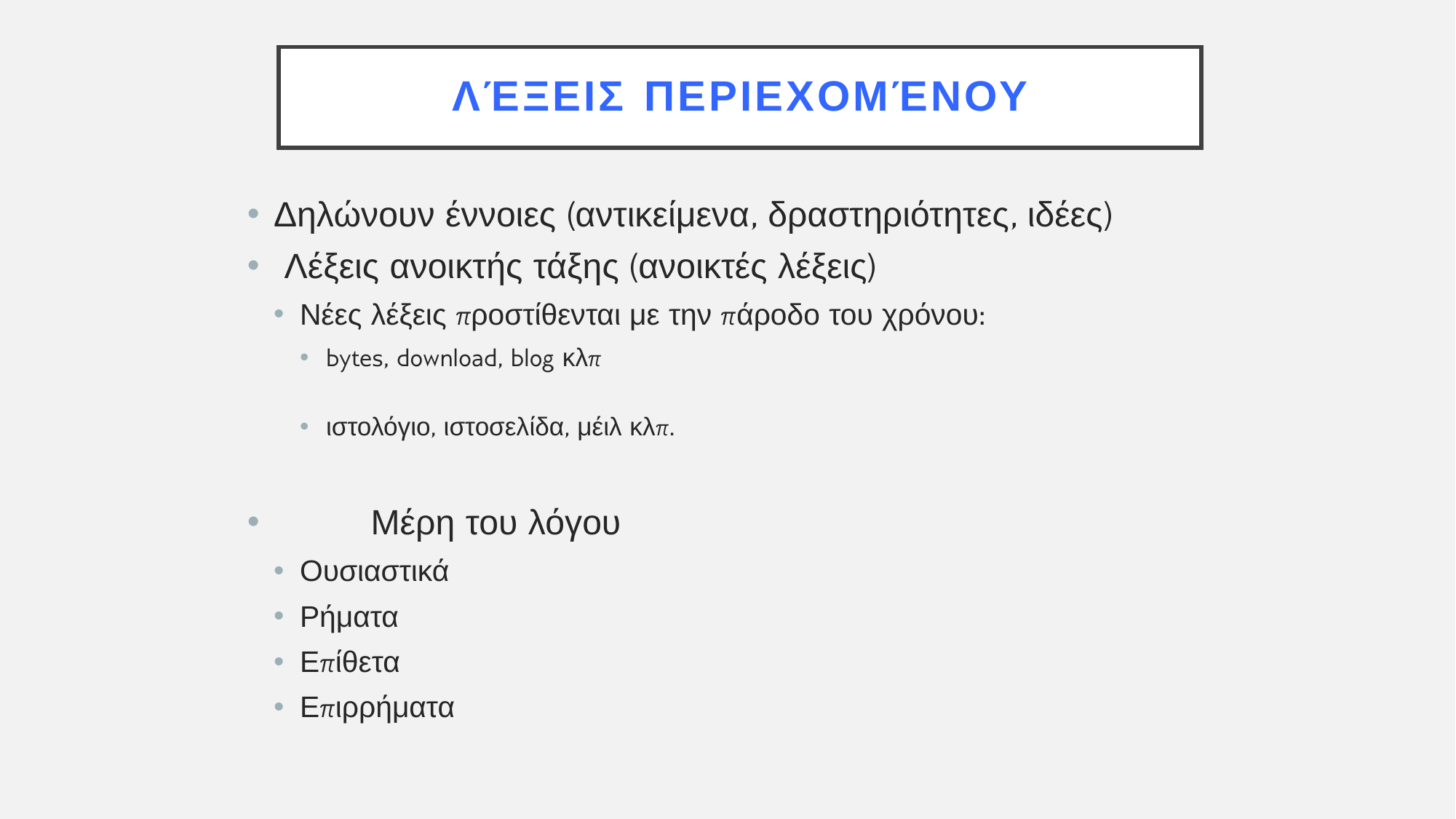

# Λέξεις περιεχομένου
Δηλώνουν έννοιες (αντικείμενα, δραστηριότητες, ιδέες)
 Λέξεις ανοικτής τάξης (ανοικτές λέξεις)
Νέες λέξεις προστίθενται με την πάροδο του χρόνου:
bytes, download, blog κλπ
ιστολόγιο, ιστοσελίδα, μέιλ κλπ.

 	Μέρη του λόγου
Ουσιαστικά
Ρήματα
Επίθετα
Επιρρήματα